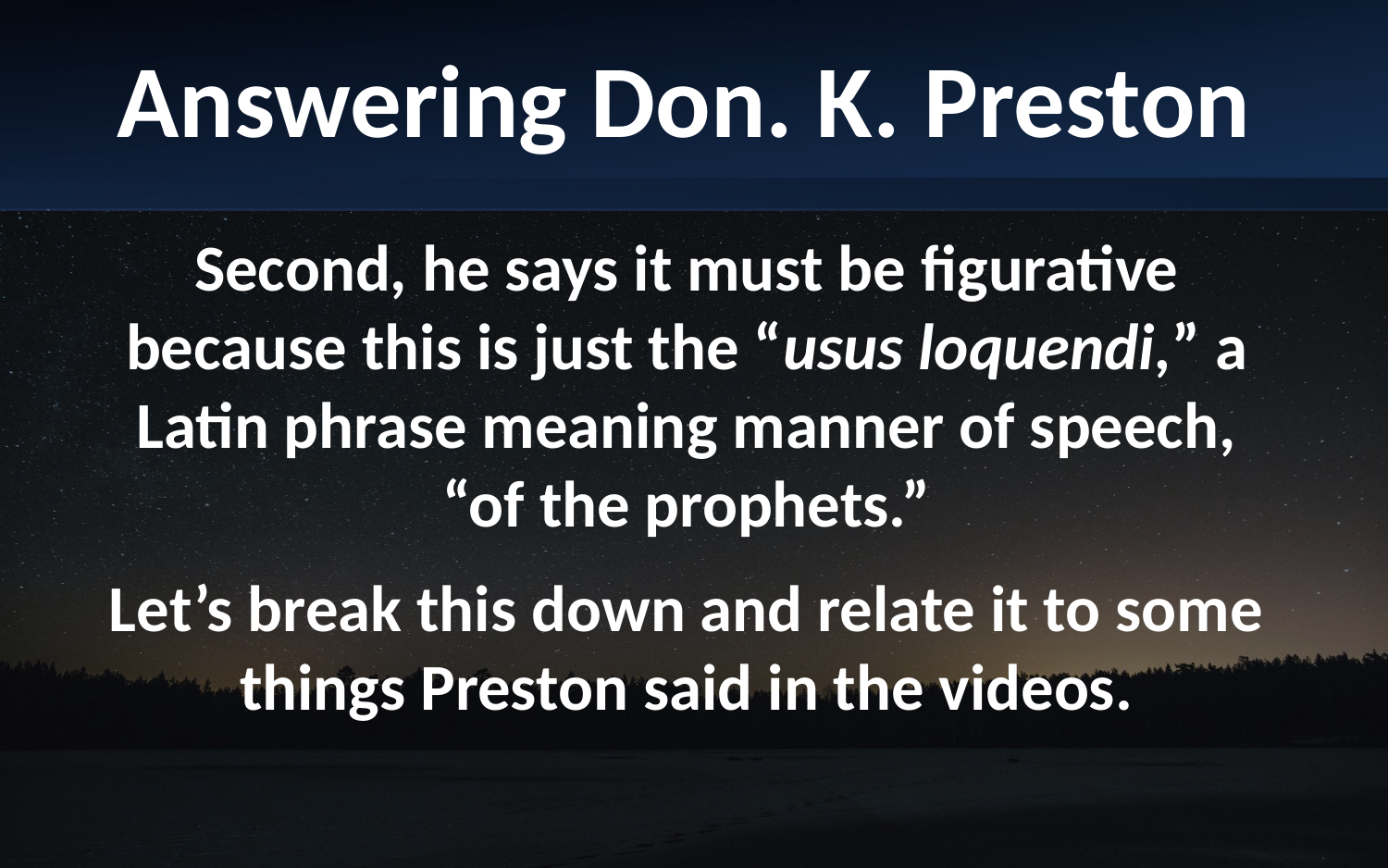

Answering Don. K. Preston
Second, he says it must be figurative because this is just the “usus loquendi,” a Latin phrase meaning manner of speech, “of the prophets.”
Let’s break this down and relate it to some things Preston said in the videos.